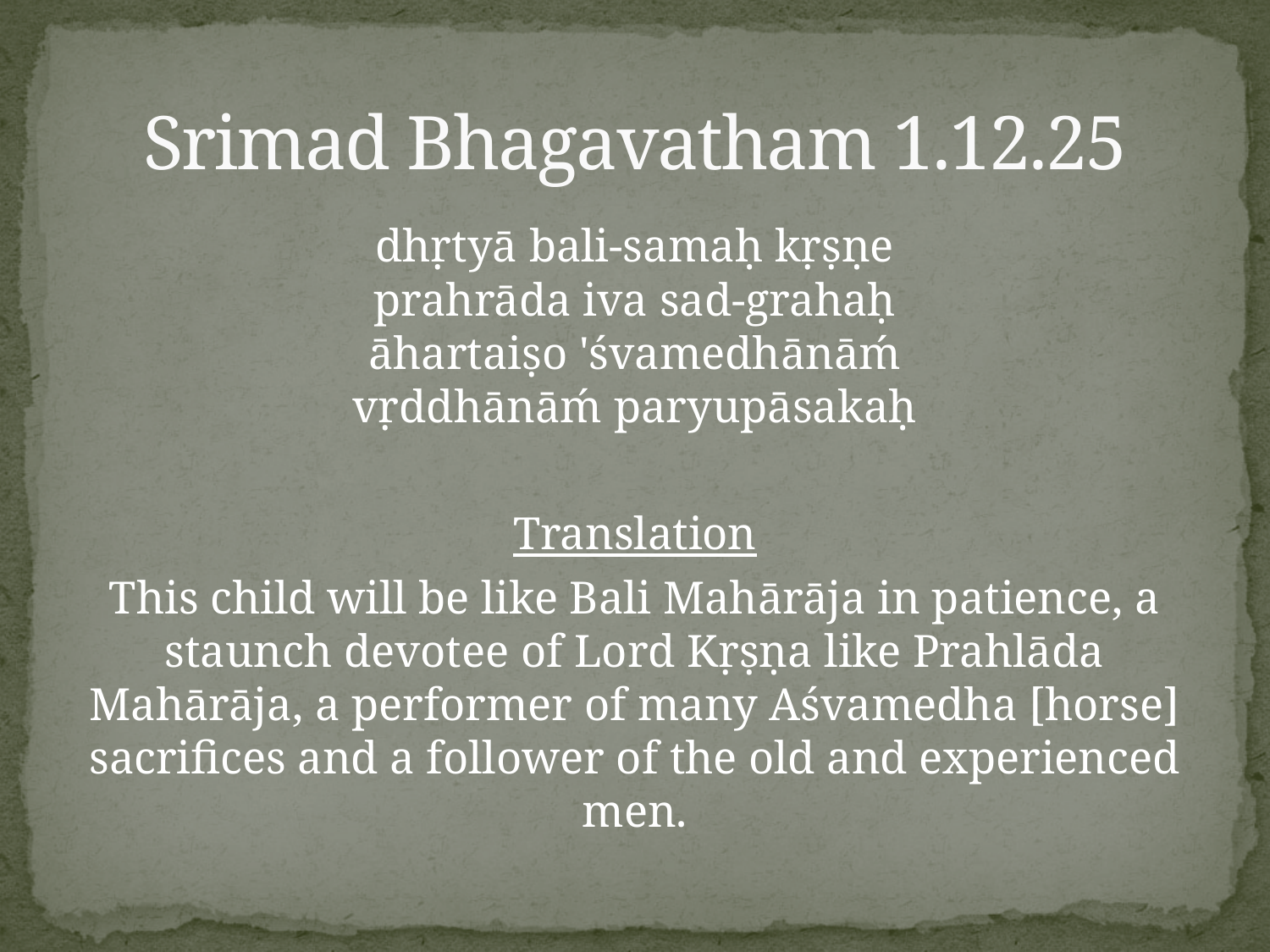

# Srimad Bhagavatham 1.12.25
dhṛtyā bali-samaḥ kṛṣṇe
prahrāda iva sad-grahaḥ
āhartaiṣo 'śvamedhānāḿ
vṛddhānāḿ paryupāsakaḥ

Translation
This child will be like Bali Mahārāja in patience, a staunch devotee of Lord Kṛṣṇa like Prahlāda Mahārāja, a performer of many Aśvamedha [horse] sacrifices and a follower of the old and experienced men.